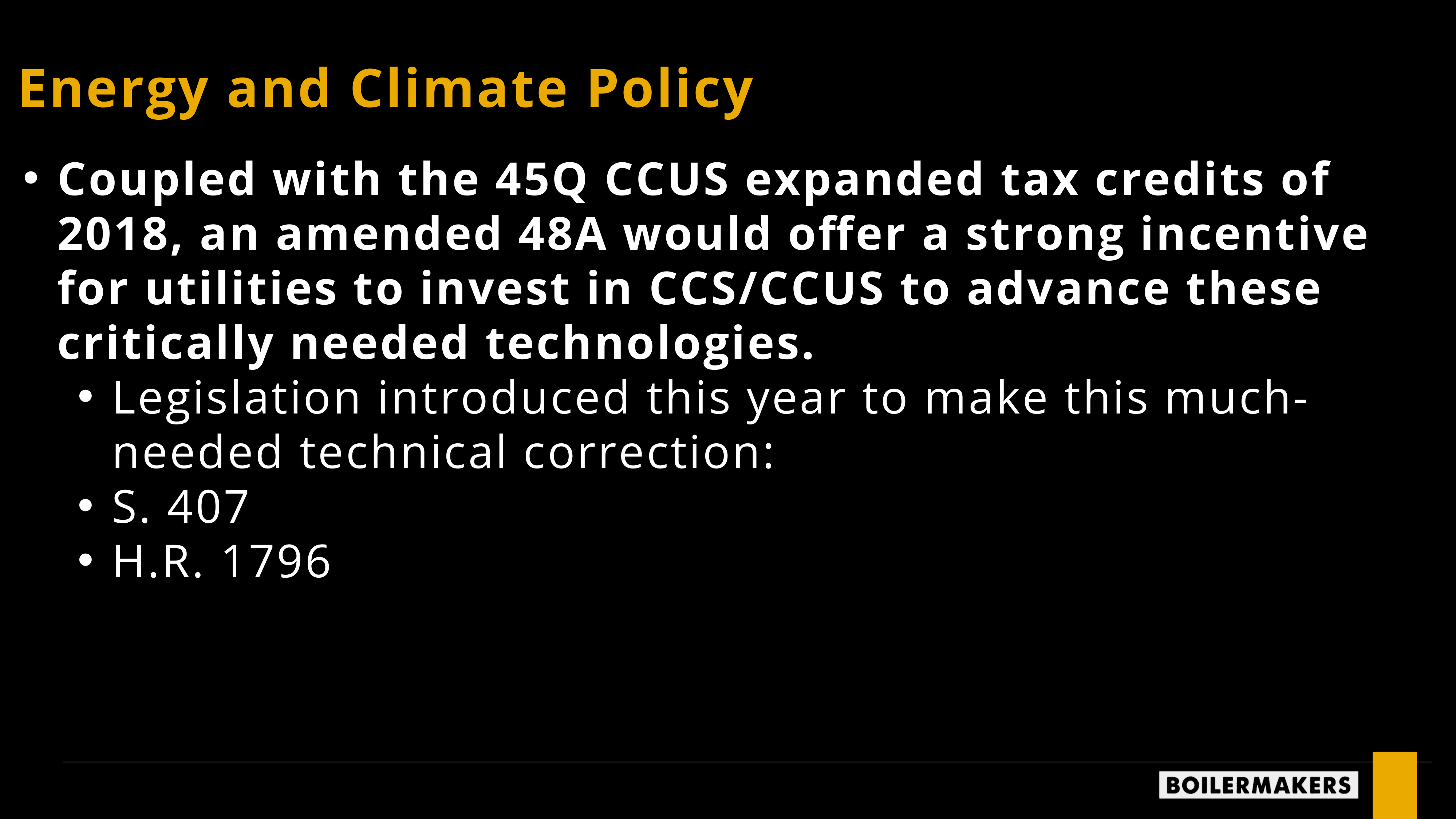

Energy and Climate Policy
Coupled with the 45Q CCUS expanded tax credits of 2018, an amended 48A would offer a strong incentive for utilities to invest in CCS/CCUS to advance these critically needed technologies.
Legislation introduced this year to make this much-needed technical correction:
S. 407
H.R. 1796